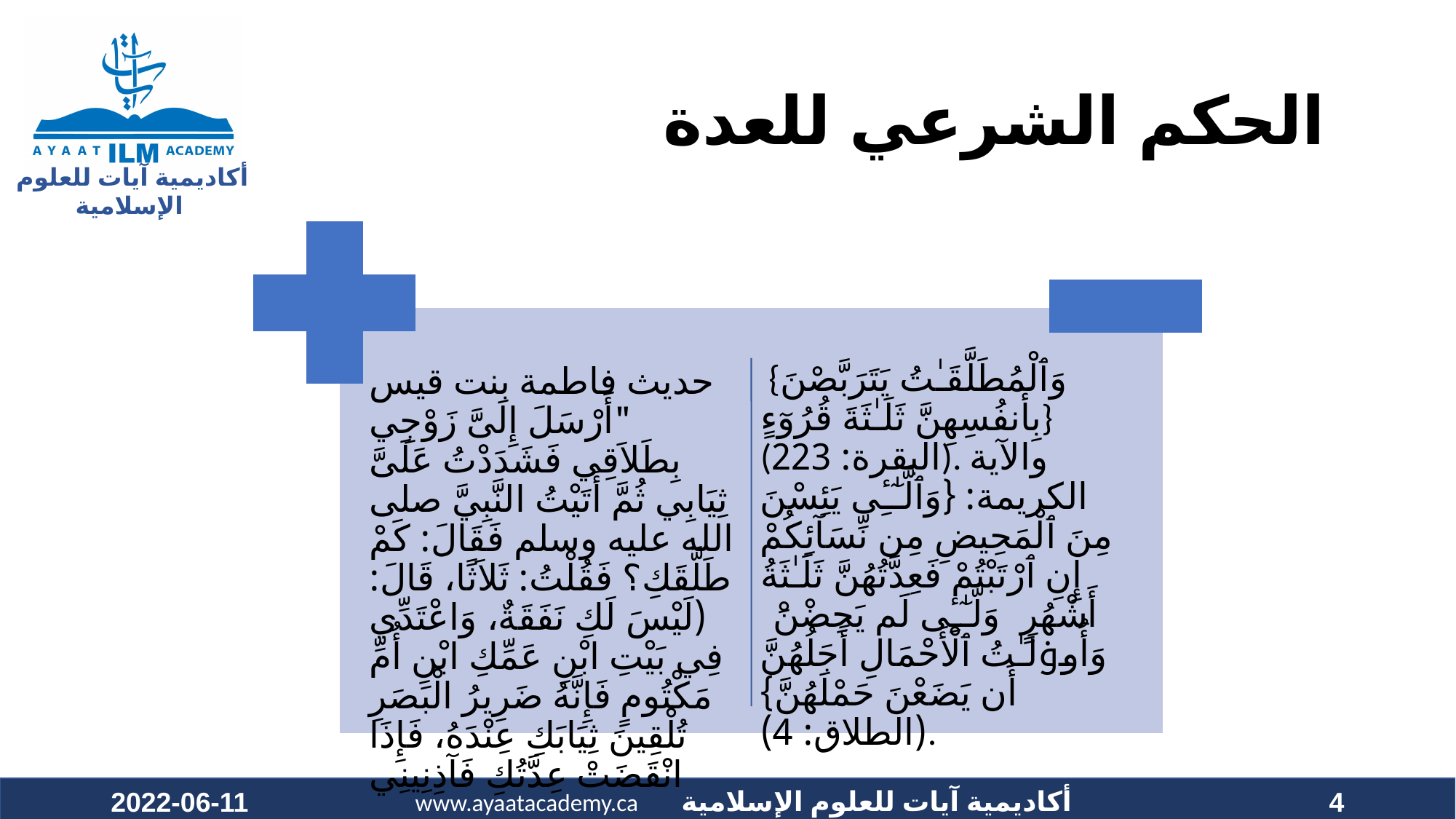

# الحكم الشرعي للعدة
حديث فاطمة بنت قيس "أَرْسَلَ إِلَىَّ زَوْجِي بِطَلاَقِي فَشَدَدْتُ عَلَىَّ ثِيَابِي ثُمَّ أَتَيْتُ النَّبِيَّ صلى الله عليه وسلم فَقَالَ: ‏كَمْ طَلَّقَكِ؟ فَقُلْتُ: ثَلاَثًا‏،‏ قَالَ: ‏(‏لَيْسَ لَكِ نَفَقَةٌ، وَاعْتَدِّي فِي بَيْتِ ابْنِ عَمِّكِ ابْنِ أُمِّ مَكْتُومٍ فَإِنَّهُ ضَرِيرُ الْبَصَرِ تُلْقِينَ ثِيَابَكِ عِنْدَهُ، فَإِذَا انْقَضَتْ عِدَّتُكِ فَآذِنِينِي
 {وَٱلْمُطَلَّقَـٰتُ يَتَرَبَّصْنَ بِأَنفُسِهِنَّ ثَلَـٰثَةَ قُرُوٓءٍ} (البقرة: 223). والآية الكريمة: {وَٱلَّـٰٓـِٔى يَئِسْنَ مِنَ ٱلْمَحِيضِ مِن نِّسَآئِكُمْ إِنِ ٱرْتَبْتُمْ فَعِدَّتُهُنَّ ثَلَـٰثَةُ أَشْهُرٍ وَٱلَّـٰٓـِٔى لَمْ يَحِضْنَ ۚ وَأُو۟لَـٰتُ ٱلْأَحْمَالِ أَجَلُهُنَّ أَن يَضَعْنَ حَمْلَهُنَّ} (الطلاق: 4).
2022-06-11
4